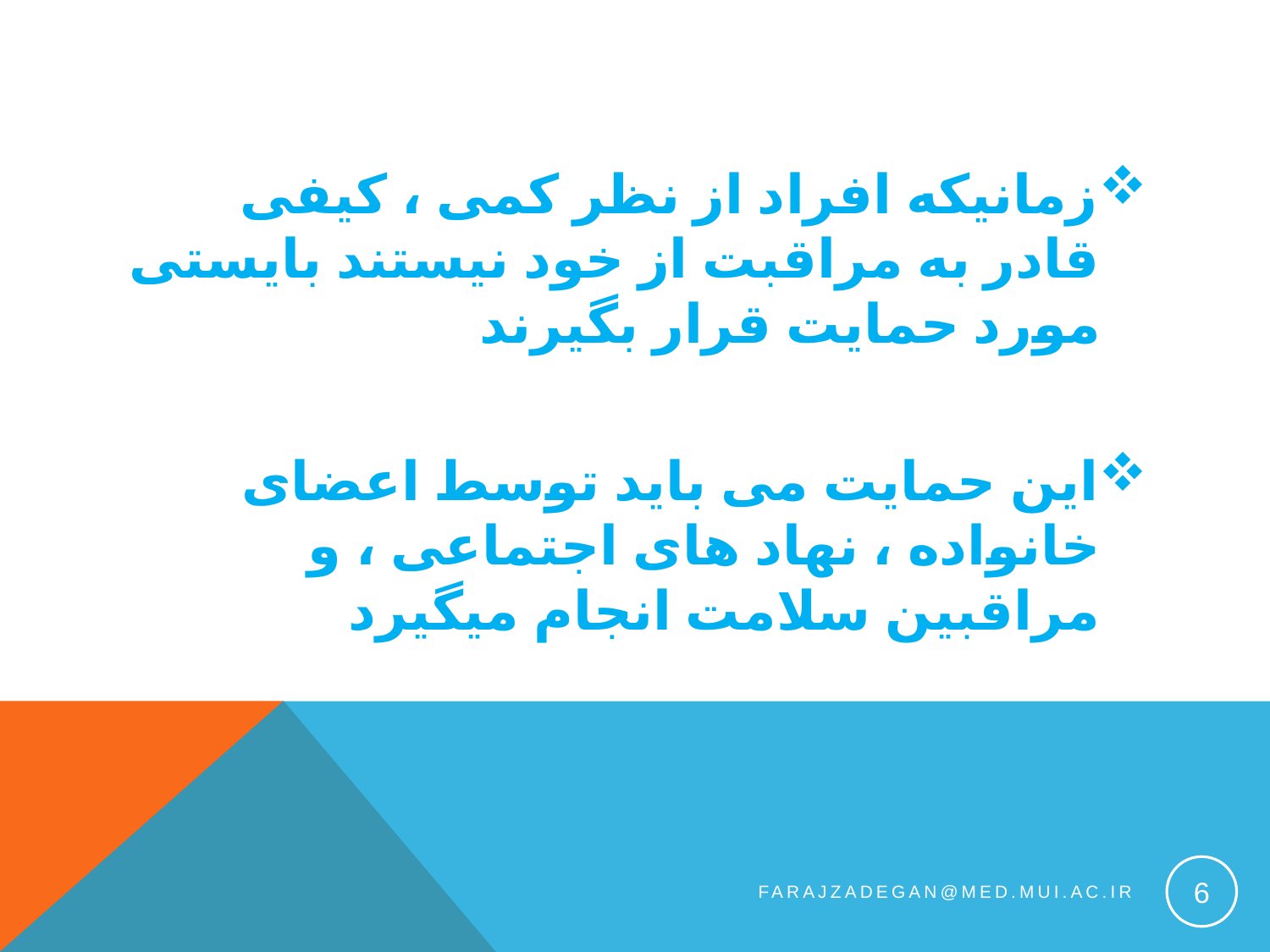

#
زمانیکه افراد از نظر کمی ، کیفی قادر به مراقبت از خود نیستند بایستی مورد حمایت قرار بگیرند

این حمایت می باید توسط اعضای خانواده ، نهاد های اجتماعی ، و مراقبین سلامت انجام میگیرد

6
farajzadegan@med.mui.ac.ir